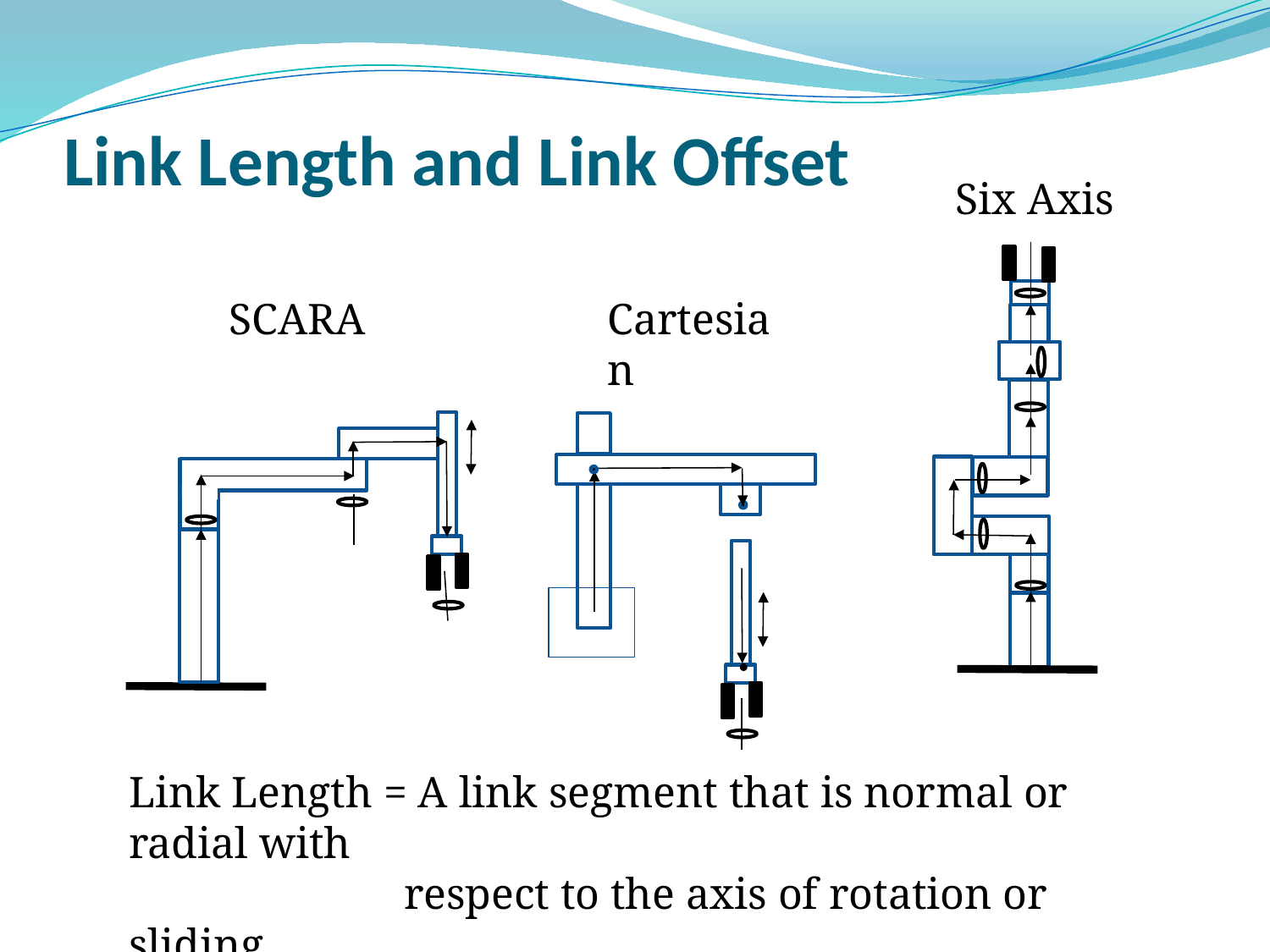

# Link Length and Link Offset
Six Axis

SCARA
Cartesian

Link Length = A link segment that is normal or radial with
                         respect to the axis of rotation or sliding.
Link Offset = A link segment that either coincides or is parallel
                        with the rotation or sliding axis of predecessor.